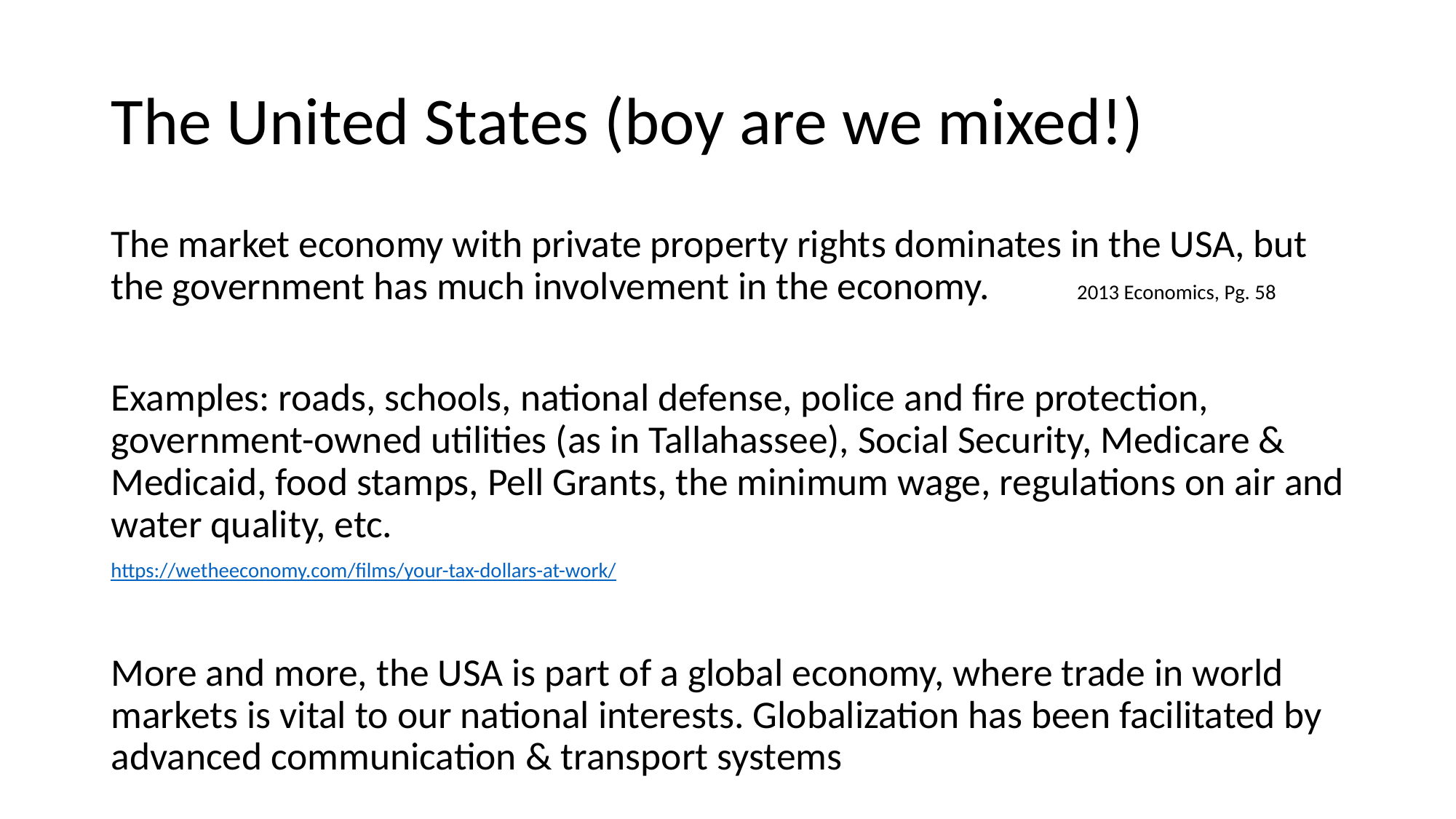

# The United States (boy are we mixed!)
The market economy with private property rights dominates in the USA, but the government has much involvement in the economy.          2013 Economics, Pg. 58

Examples: roads, schools, national defense, police and fire protection, government-owned utilities (as in Tallahassee), Social Security, Medicare & Medicaid, food stamps, Pell Grants, the minimum wage, regulations on air and water quality, etc.
https://wetheeconomy.com/films/your-tax-dollars-at-work/

More and more, the USA is part of a global economy, where trade in world markets is vital to our national interests. Globalization has been facilitated by advanced communication & transport systems